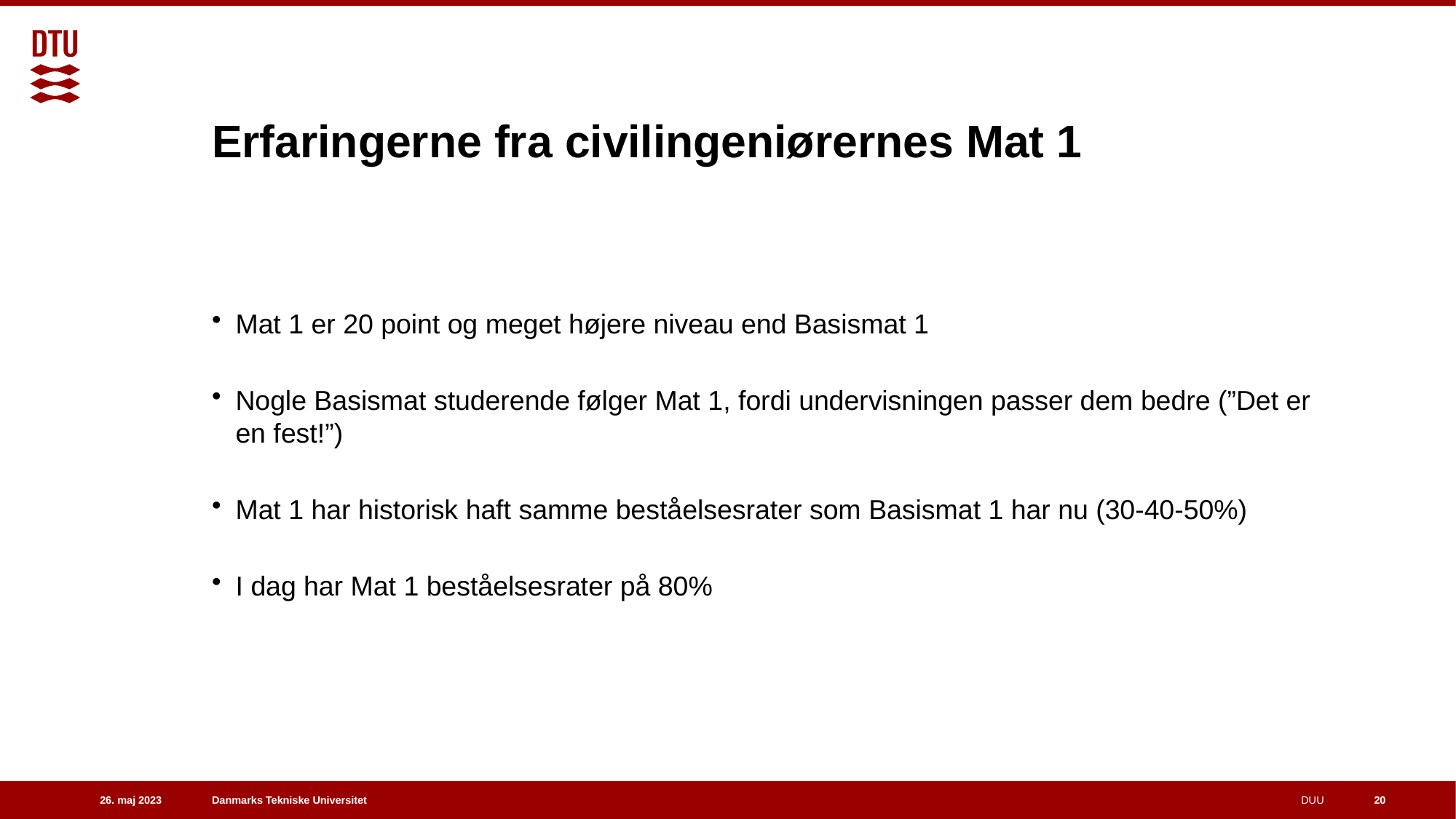

# Erfaringerne fra civilingeniørernes Mat 1
Mat 1 er 20 point og meget højere niveau end Basismat 1

Nogle Basismat studerende følger Mat 1, fordi undervisningen passer dem bedre (”Det er en fest!”)

Mat 1 har historisk haft samme beståelsesrater som Basismat 1 har nu (30-40-50%)

I dag har Mat 1 beståelsesrater på 80%
20